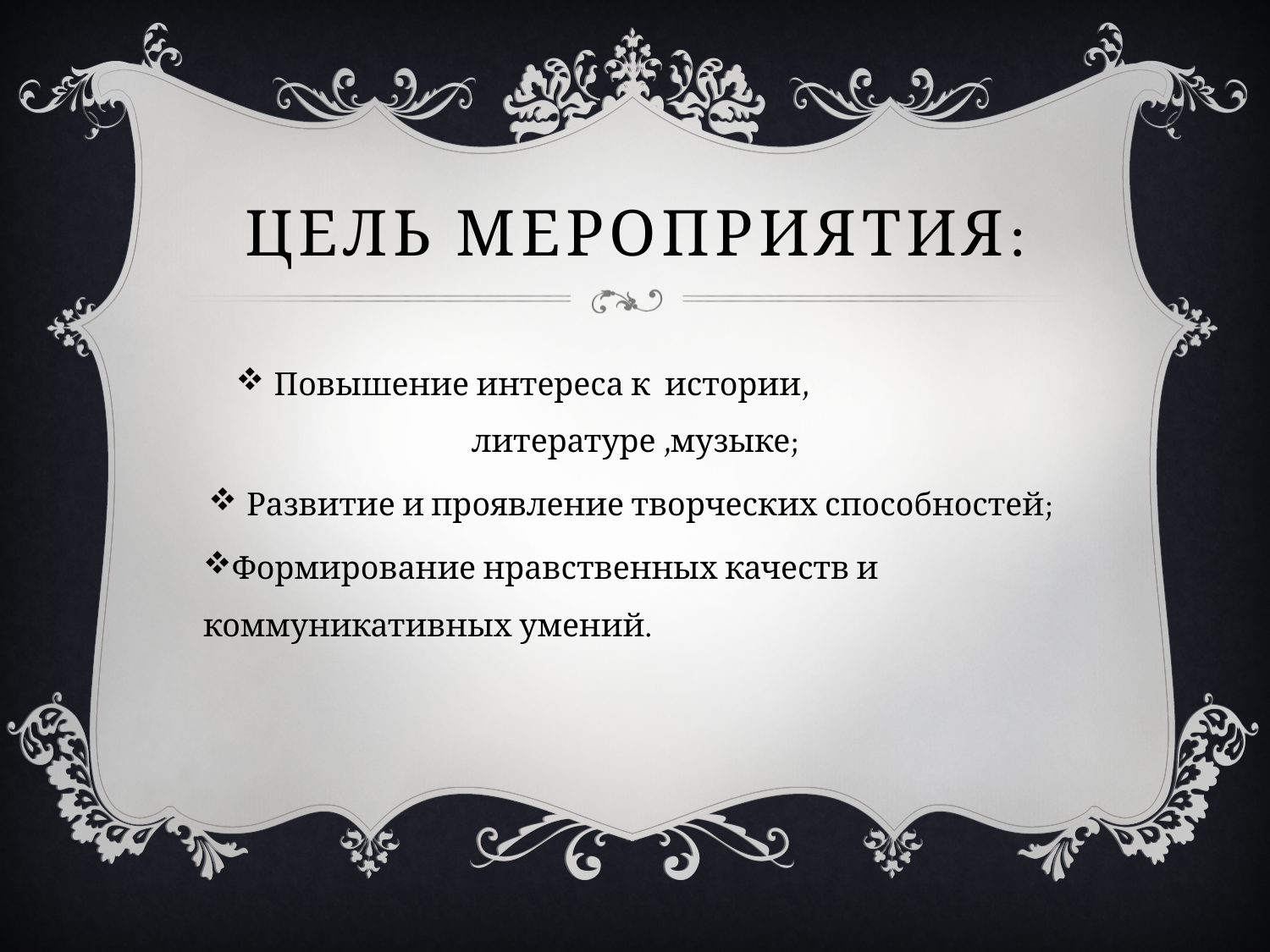

# Цель мероприятия:
Повышение интереса к  истории,                               литературе ,музыке;
Развитие и проявление творческих способностей;
Формирование нравственных качеств и коммуникативных умений.